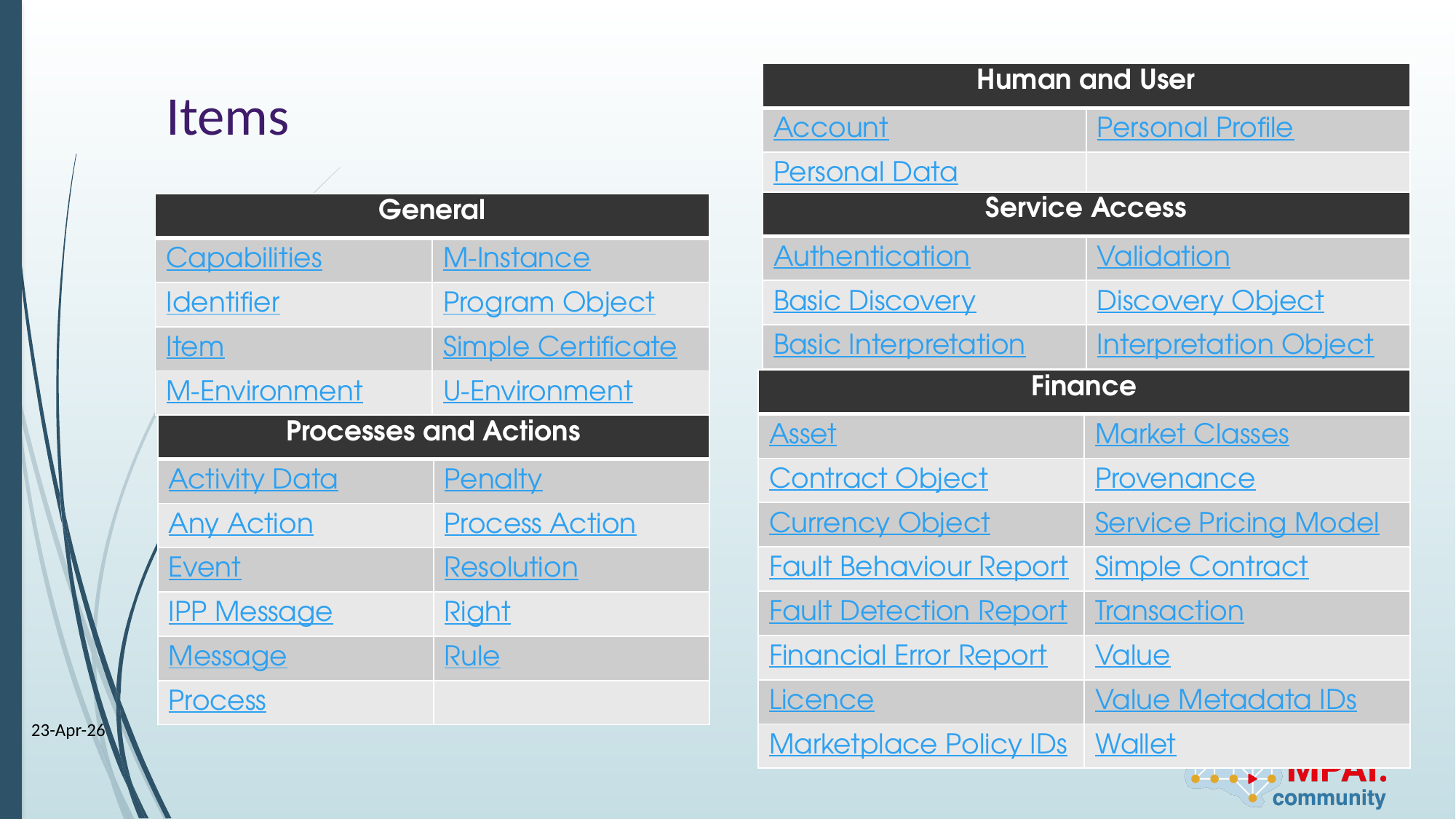

| Human and User |  |
| --- | --- |
| Account | Personal Profile |
| Personal Data |  |
# Items
| Service Access |  |
| --- | --- |
| Authentication | Validation |
| Basic Discovery | Discovery Object |
| Basic Interpretation | Interpretation Object |
| General |  |
| --- | --- |
| Capabilities | M-Instance |
| Identifier | Program Object |
| Item | Simple Certificate |
| M-Environment | U-Environment |
| Finance |  |
| --- | --- |
| Asset | Market Classes |
| Contract Object | Provenance |
| Currency Object | Service Pricing Model |
| Fault Behaviour Report | Simple Contract |
| Fault Detection Report | Transaction |
| Financial Error Report | Value |
| Licence | Value Metadata IDs |
| Marketplace Policy IDs | Wallet |
| Processes and Actions |  |
| --- | --- |
| Activity Data | Penalty |
| Any Action | Process Action |
| Event | Resolution |
| IPP Message | Right |
| Message | Rule |
| Process |  |
14
23-Apr-26